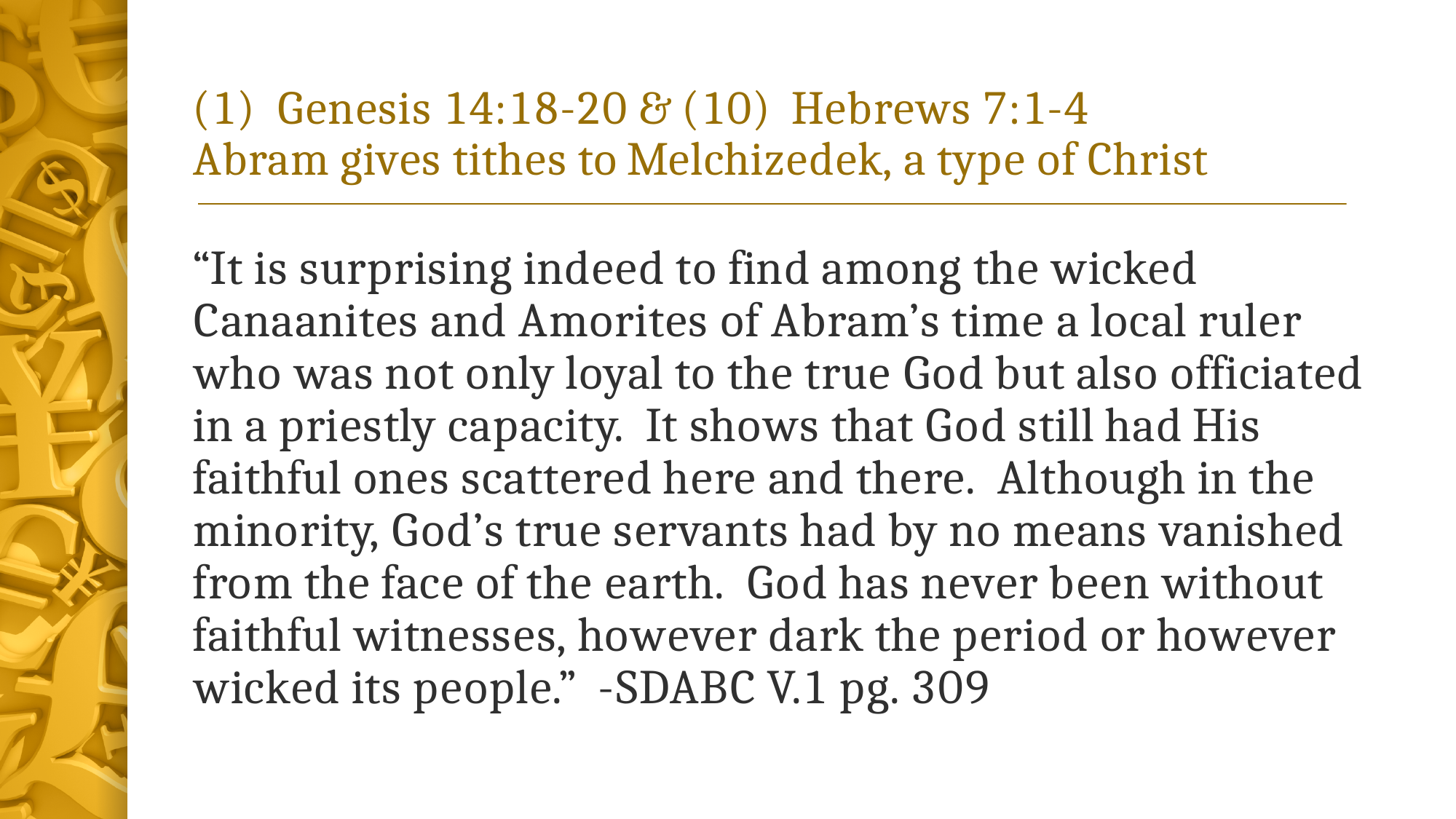

# (1)  Genesis 14:18-20 & (10)  Hebrews 7:1-4 Abram gives tithes to Melchizedek, a type of Christ
“It is surprising indeed to find among the wicked Canaanites and Amorites of Abram’s time a local ruler who was not only loyal to the true God but also officiated in a priestly capacity.  It shows that God still had His faithful ones scattered here and there.  Although in the minority, God’s true servants had by no means vanished from the face of the earth.  God has never been without faithful witnesses, however dark the period or however wicked its people.”  -SDABC V.1 pg. 309